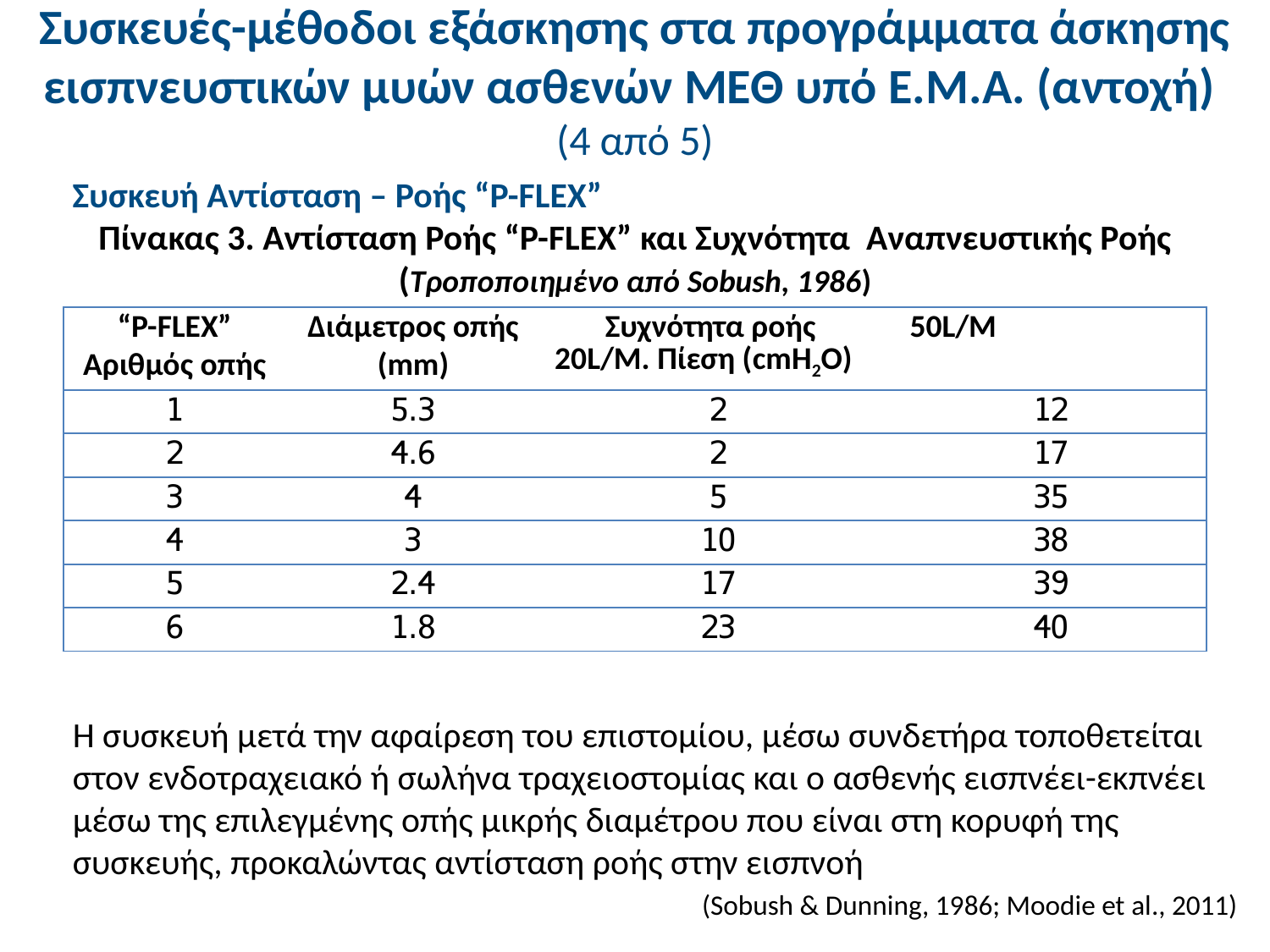

# Συσκευές-μέθοδοι εξάσκησης στα προγράμματα άσκησης εισπνευστικών μυών ασθενών ΜΕΘ υπό Ε.Μ.Α. (αντοχή) (4 από 5)
Συσκευή Αντίσταση – Ροής “P-FLEX”
Πίνακας 3. Αντίσταση Ροής “P-FLEX” και Συχνότητα  Αναπνευστικής Ροής (Τροποποιημένο από Sobush, 1986)
| “P-FLEX” Αριθμός οπής | Διάμετρος οπής (mm) | Συχνότητα ροής 20L/M. Πίεση (cmH2O) | 50L/Μ |
| --- | --- | --- | --- |
| 1 | 5.3 | 2 | 12 |
| 2 | 4.6 | 2 | 17 |
| 3 | 4 | 5 | 35 |
| 4 | 3 | 10 | 38 |
| 5 | 2.4 | 17 | 39 |
| 6 | 1.8 | 23 | 40 |
Η συσκευή μετά την αφαίρεση του επιστομίου, μέσω συνδετήρα τοποθετείται στον ενδοτραχειακό ή σωλήνα τραχειοστομίας και ο ασθενής εισπνέει-εκπνέει μέσω της επιλεγμένης οπής μικρής διαμέτρου που είναι στη κορυφή της συσκευής, προκαλώντας αντίσταση ροής στην εισπνοή
(Sobush & Dunning, 1986; Moodie et al., 2011)